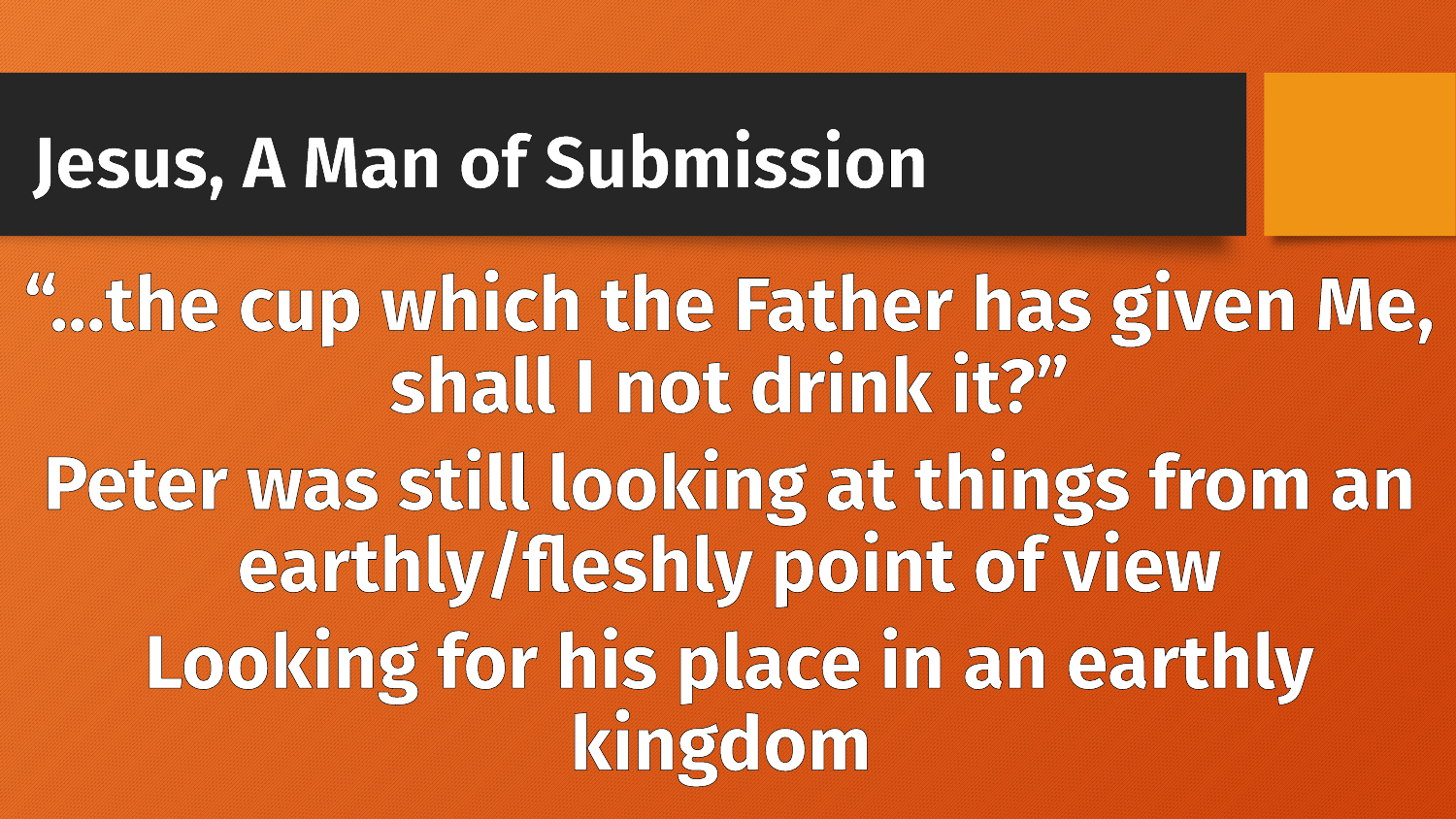

# Jesus, A Man of Submission

“…the cup which the Father has given Me, shall I not drink it?”
Peter was still looking at things from an earthly/fleshly point of view
Looking for his place in an earthly kingdom